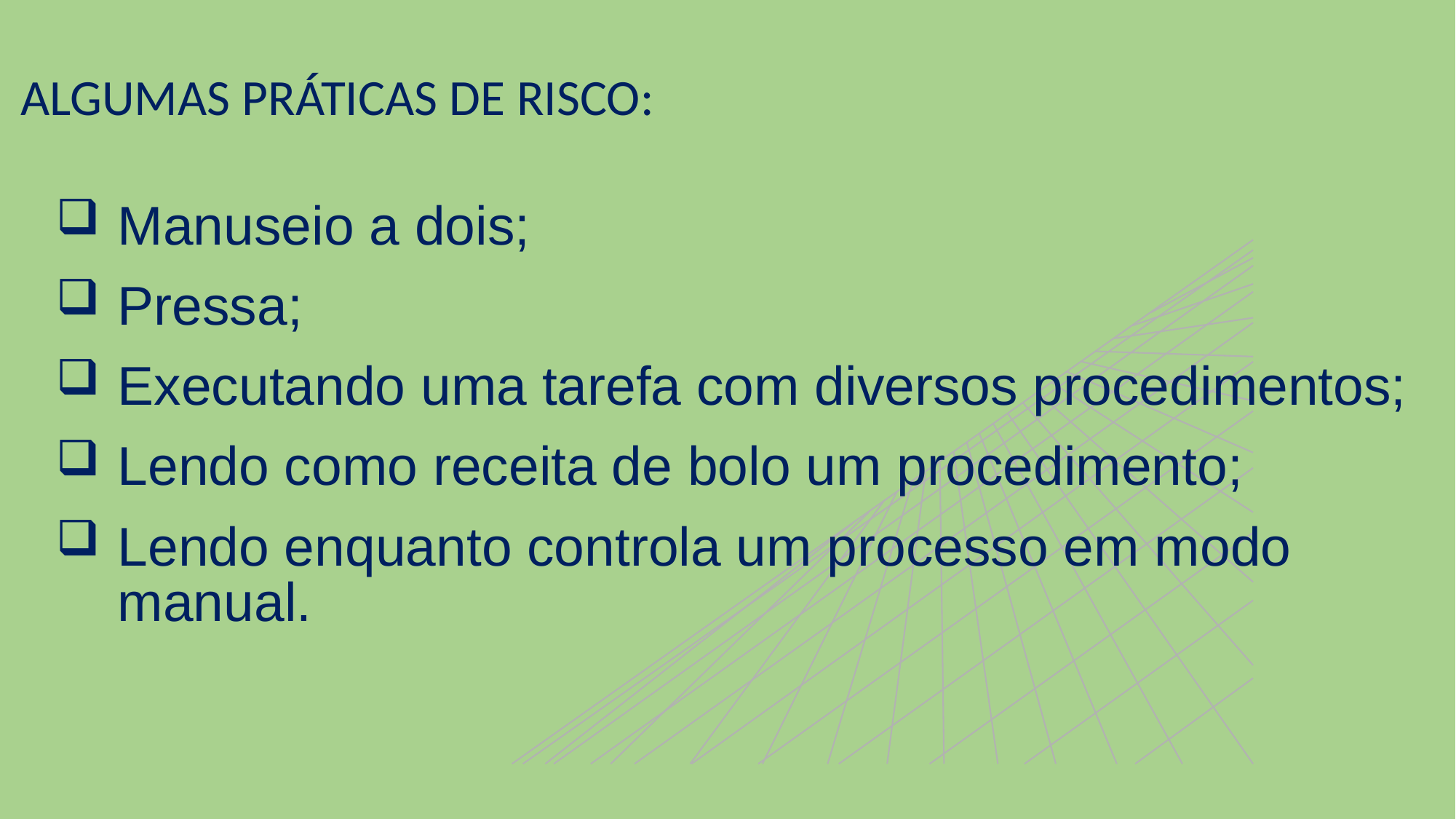

# ALGUMAS PRÁTICAS DE RISCO:
Manuseio a dois;
Pressa;
Executando uma tarefa com diversos procedimentos;
Lendo como receita de bolo um procedimento;
Lendo enquanto controla um processo em modo manual.